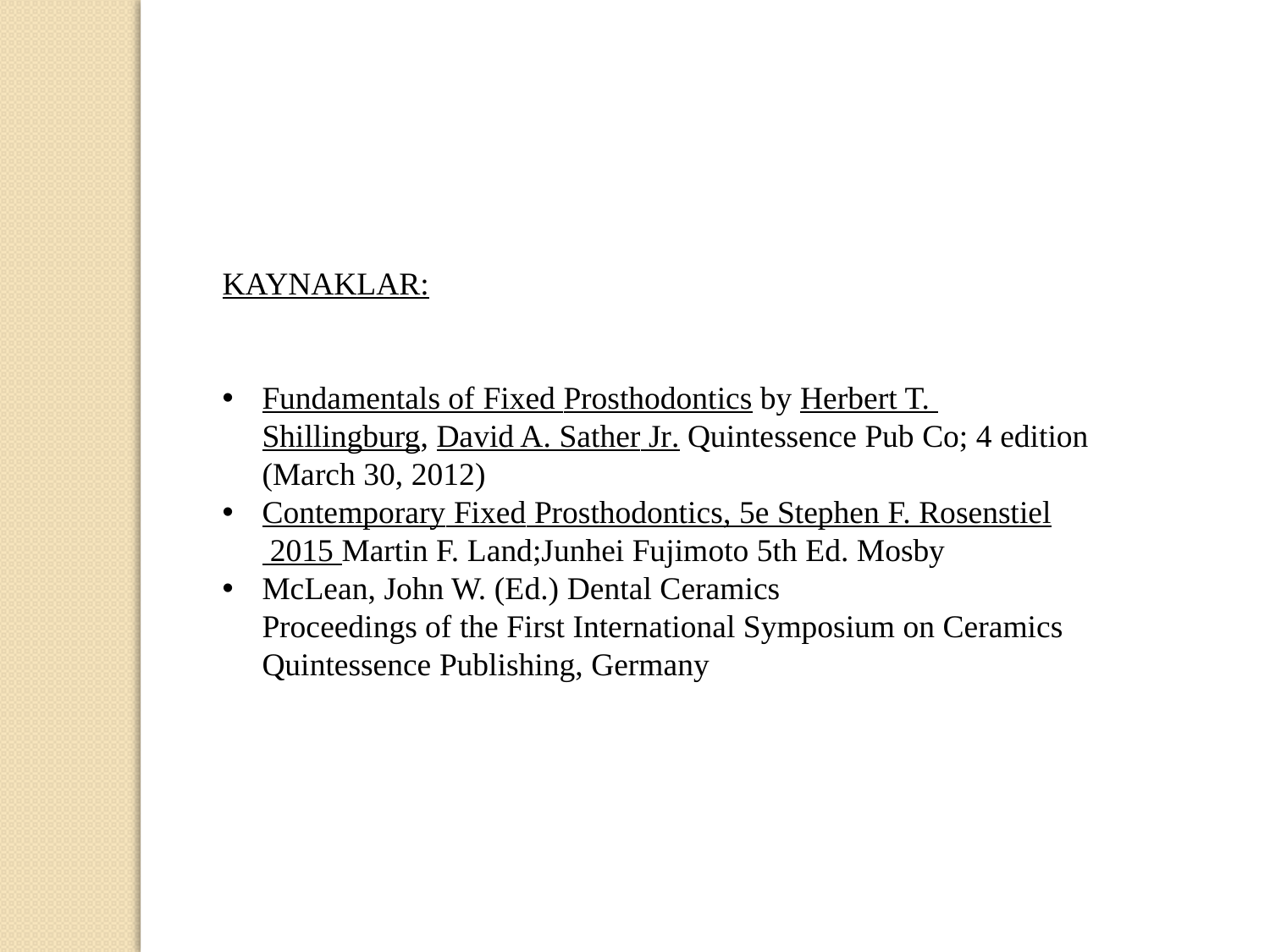

KAYNAKLAR:

Fundamentals of Fixed Prosthodontics by Herbert T. Shillingburg, David A. Sather Jr. Quintessence Pub Co; 4 edition (March 30, 2012)
Contemporary Fixed Prosthodontics, 5e Stephen F. Rosenstiel 2015 Martin F. Land;Junhei Fujimoto 5th Ed. Mosby
McLean, John W. (Ed.) Dental Ceramics
Proceedings of the First International Symposium on Ceramics Quintessence Publishing, Germany